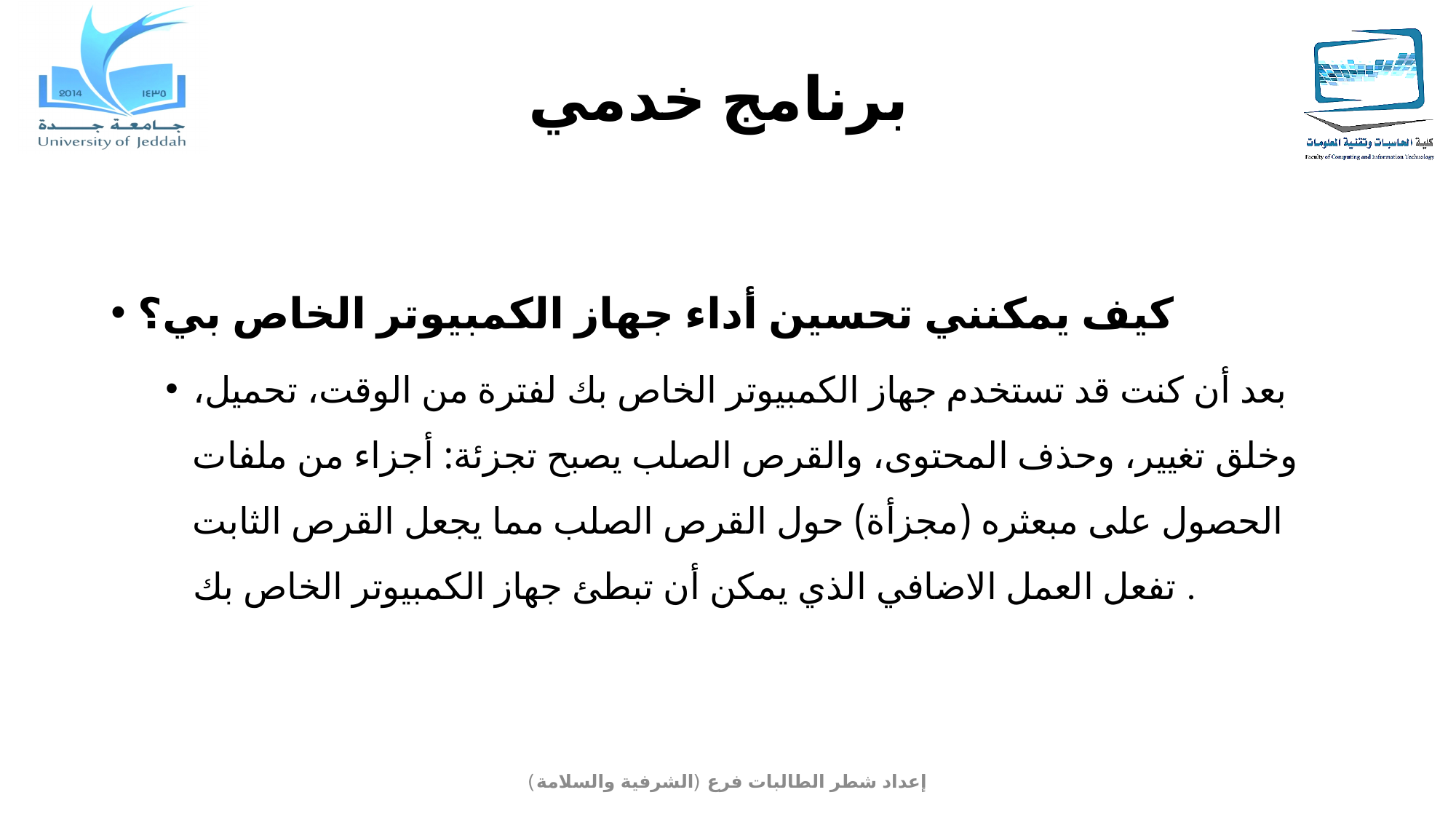

# برنامج خدمي
كيف يمكنني تحسين أداء جهاز الكمبيوتر الخاص بي؟
بعد أن كنت قد تستخدم جهاز الكمبيوتر الخاص بك لفترة من الوقت، تحميل، وخلق تغيير، وحذف المحتوى، والقرص الصلب يصبح تجزئة: أجزاء من ملفات الحصول على مبعثره (مجزأة) حول القرص الصلب مما يجعل القرص الثابت تفعل العمل الاضافي الذي يمكن أن تبطئ جهاز الكمبيوتر الخاص بك .
إعداد شطر الطالبات فرع (الشرفية والسلامة)